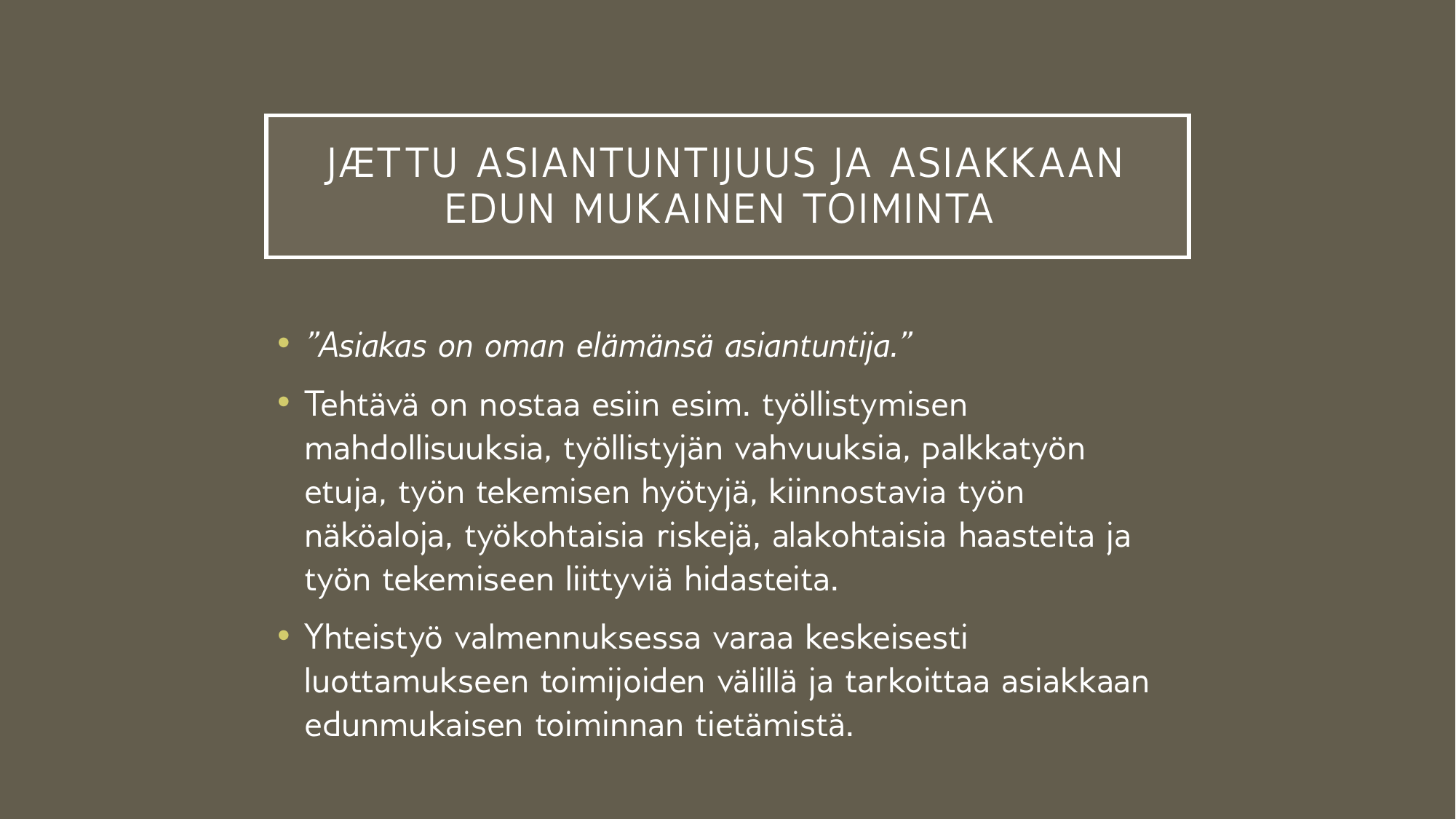

# Jaettu asiantuntijuus ja asiakkaan edun mukainen toiminta
”Asiakas on oman elämänsä asiantuntija.”
Tehtävä on nostaa esiin esim. työllistymisen mahdollisuuksia, työllistyjän vahvuuksia, palkkatyön etuja, työn tekemisen hyötyjä, kiinnostavia työn näköaloja, työkohtaisia riskejä, alakohtaisia haasteita ja työn tekemiseen liittyviä hidasteita.
Yhteistyö valmennuksessa varaa keskeisesti luottamukseen toimijoiden välillä ja tarkoittaa asiakkaan edunmukaisen toiminnan tietämistä.